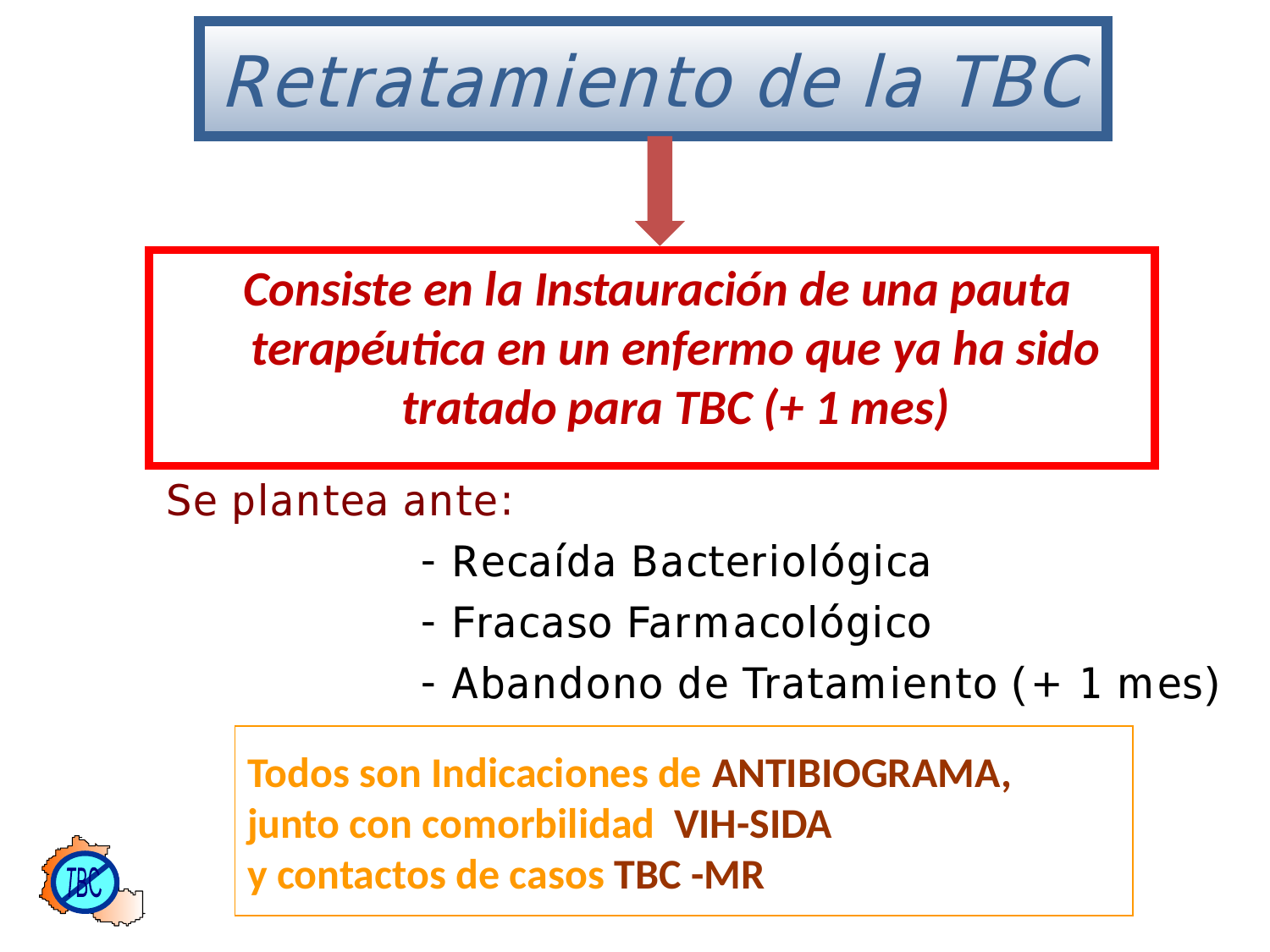

# Retratamiento de la TBC

 Consiste en la Instauración de una pauta terapéutica en un enfermo que ya ha sido tratado para TBC (+ 1 mes)

Se plantea ante:
		- Recaída Bacteriológica
		- Fracaso Farmacológico
		- Abandono de Tratamiento (+ 1 mes)

Todos son Indicaciones de ANTIBIOGRAMA,
junto con comorbilidad  VIH-SIDA
y contactos de casos TBC -MR

TBC